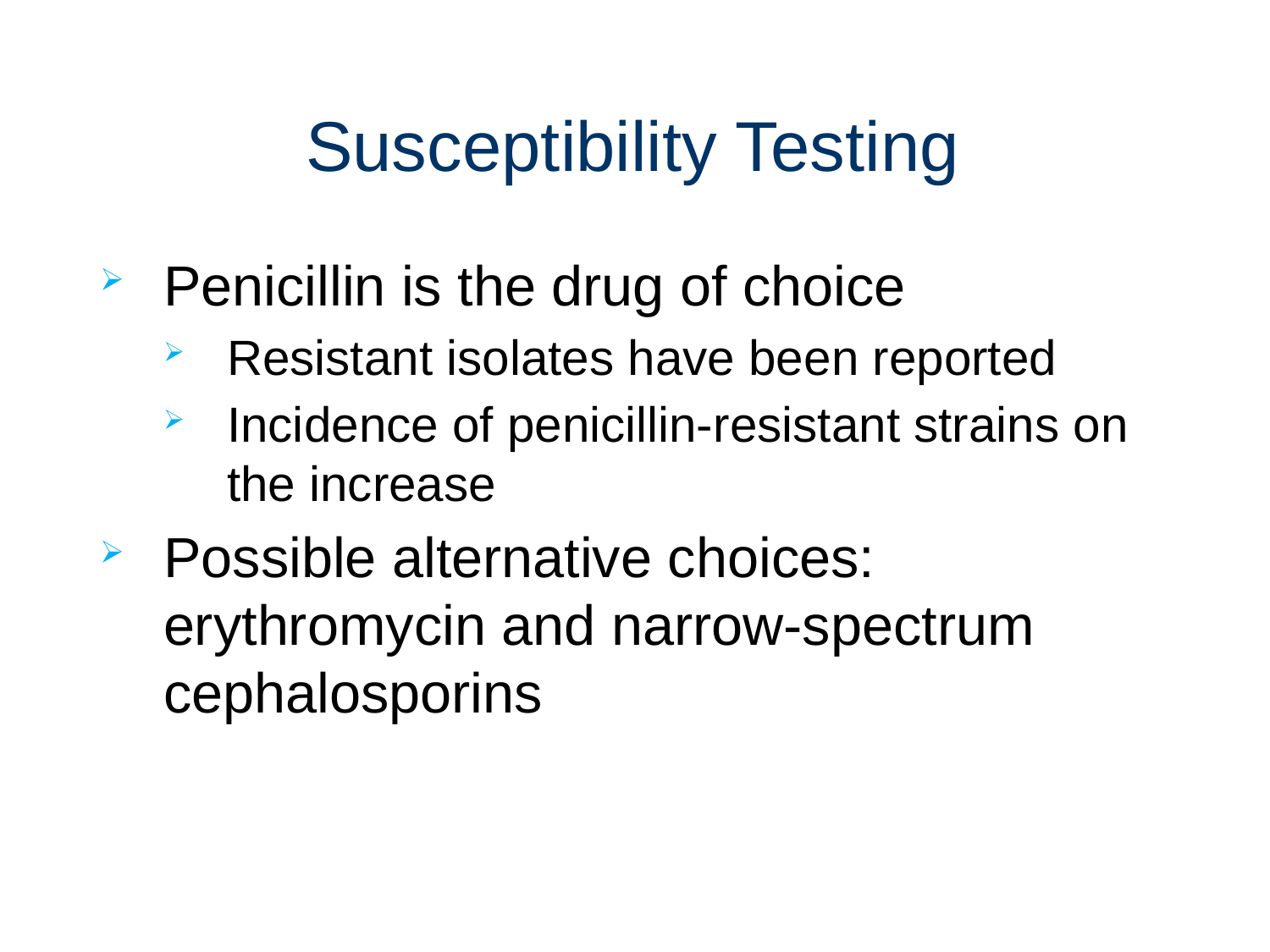

# Susceptibility Testing
Penicillin is the drug of choice
Resistant isolates have been reported
Incidence of penicillin-resistant strains on the increase
Possible alternative choices: erythromycin and narrow-spectrum cephalosporins